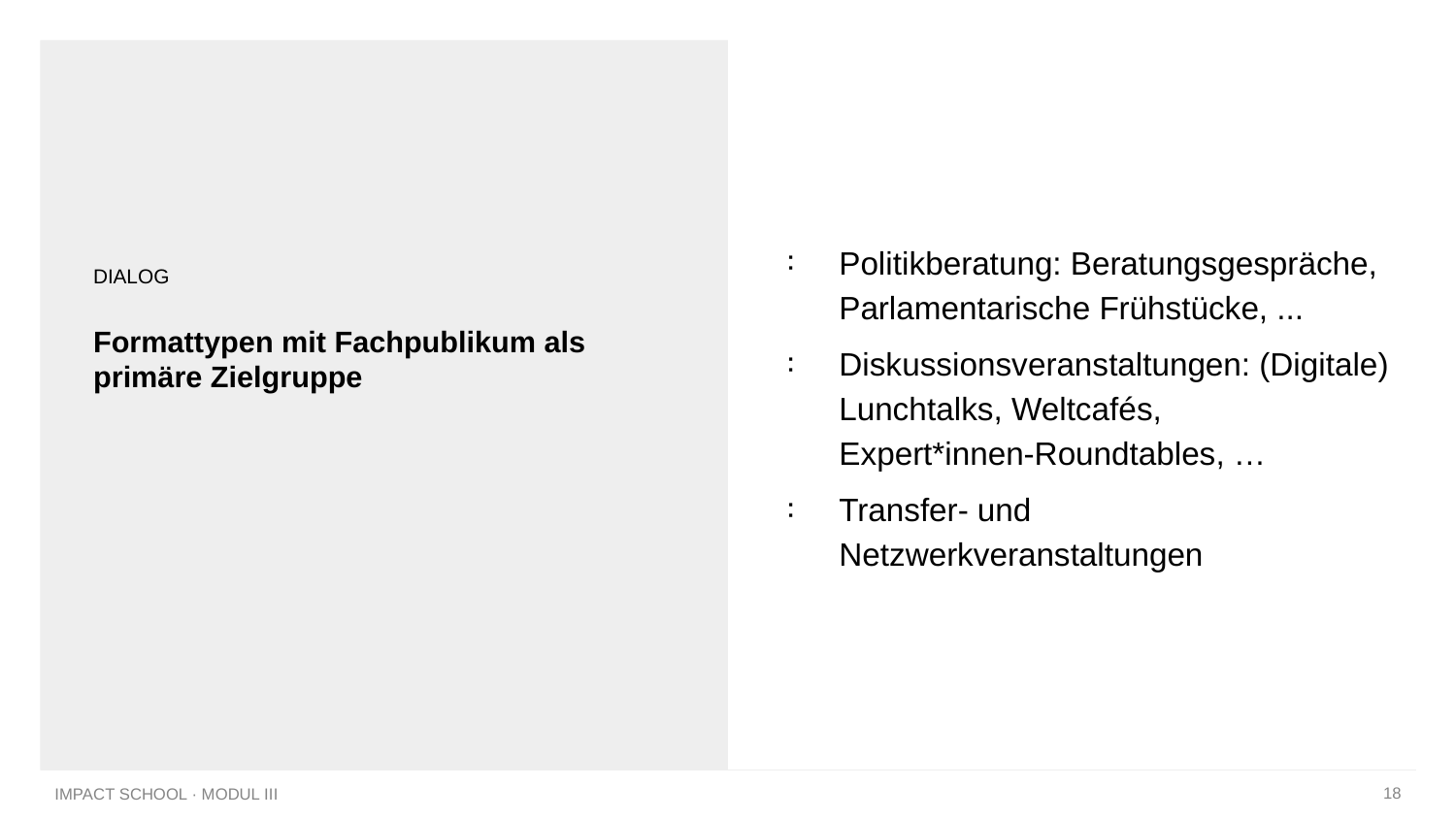

Politikberatung: Beratungsgespräche, Parlamentarische Frühstücke, ...
Diskussionsveranstaltungen: (Digitale) Lunchtalks, Weltcafés, Expert*innen‑Roundtables, …
Transfer- und Netzwerkveranstaltungen
DIALOG
# Formattypen mit Fachpublikum als primäre Zielgruppe